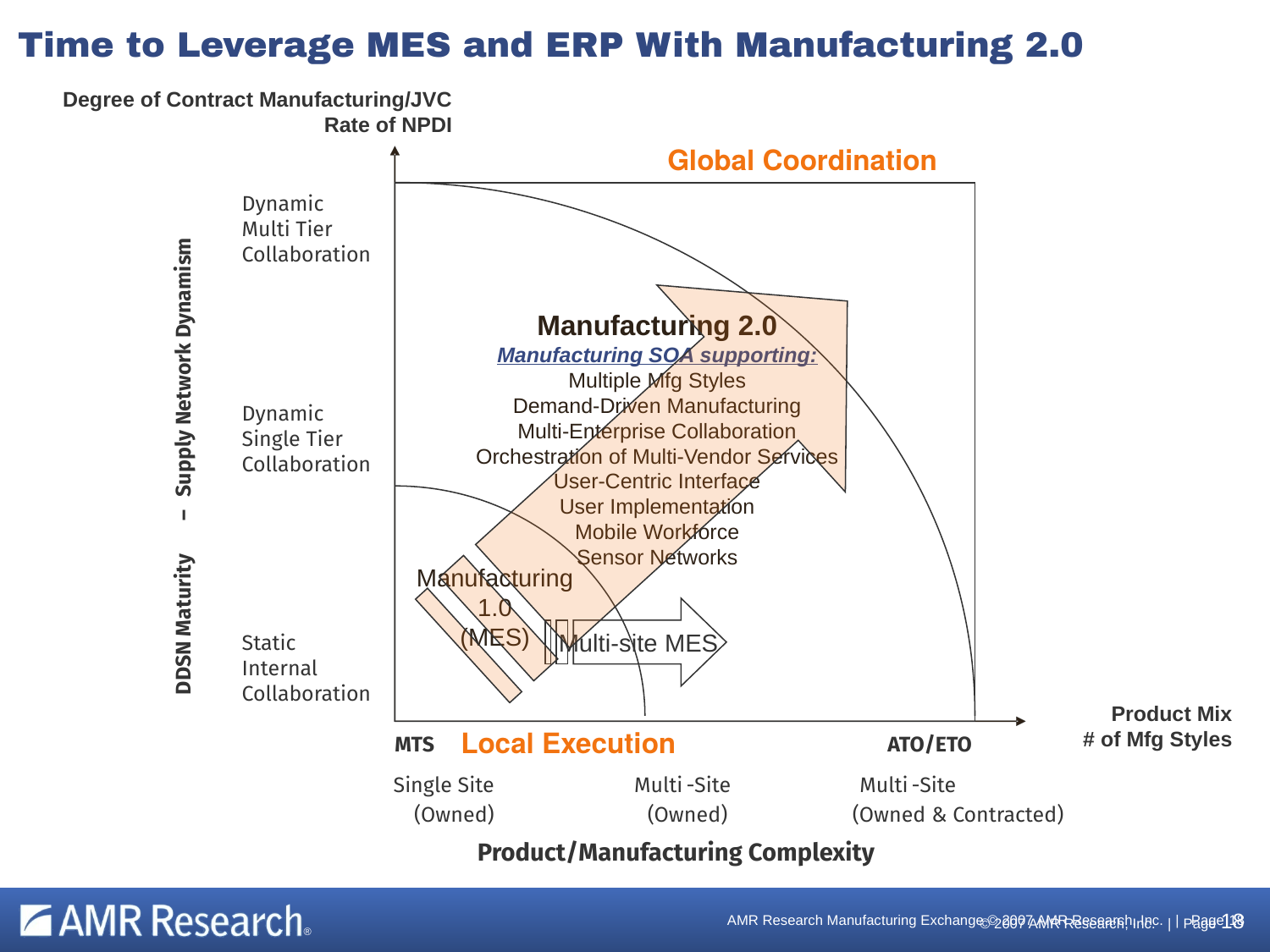

Time to Leverage MES and ERP With Manufacturing 2.0
Degree of Contract Manufacturing/JVC
Rate of NPDI
Global Coordination

Dynamic
Multi Tier
Collaboration
Manufacturing 2.0
Manufacturing SOA supporting:
Multiple Mfg Styles
Demand-Driven Manufacturing
Multi-Enterprise Collaboration
Orchestration of Multi-Vendor Services
User-Centric Interface
User Implementation
Mobile Workforce
Sensor Networks

Supply Network Dynamism
Dynamic
Single Tier
Collaboration

–
Manufacturing
1.0
(MES)

Multi-site MES
DDSN Maturity
Static
Internal
Collaboration
Product Mix
# of Mfg Styles

Local Execution
MTS
ATO/ETO

Single Site
Multi
-
Site
Multi
-
Site
(Owned)
(Owned)
(Owned & Contracted)
Product/Manufacturing Complexity
 © 2007 AMR Research, Inc.   |   Page 18
AMR Research Manufacturing Exchange © 2007 AMR Research, Inc.   |   Page 18